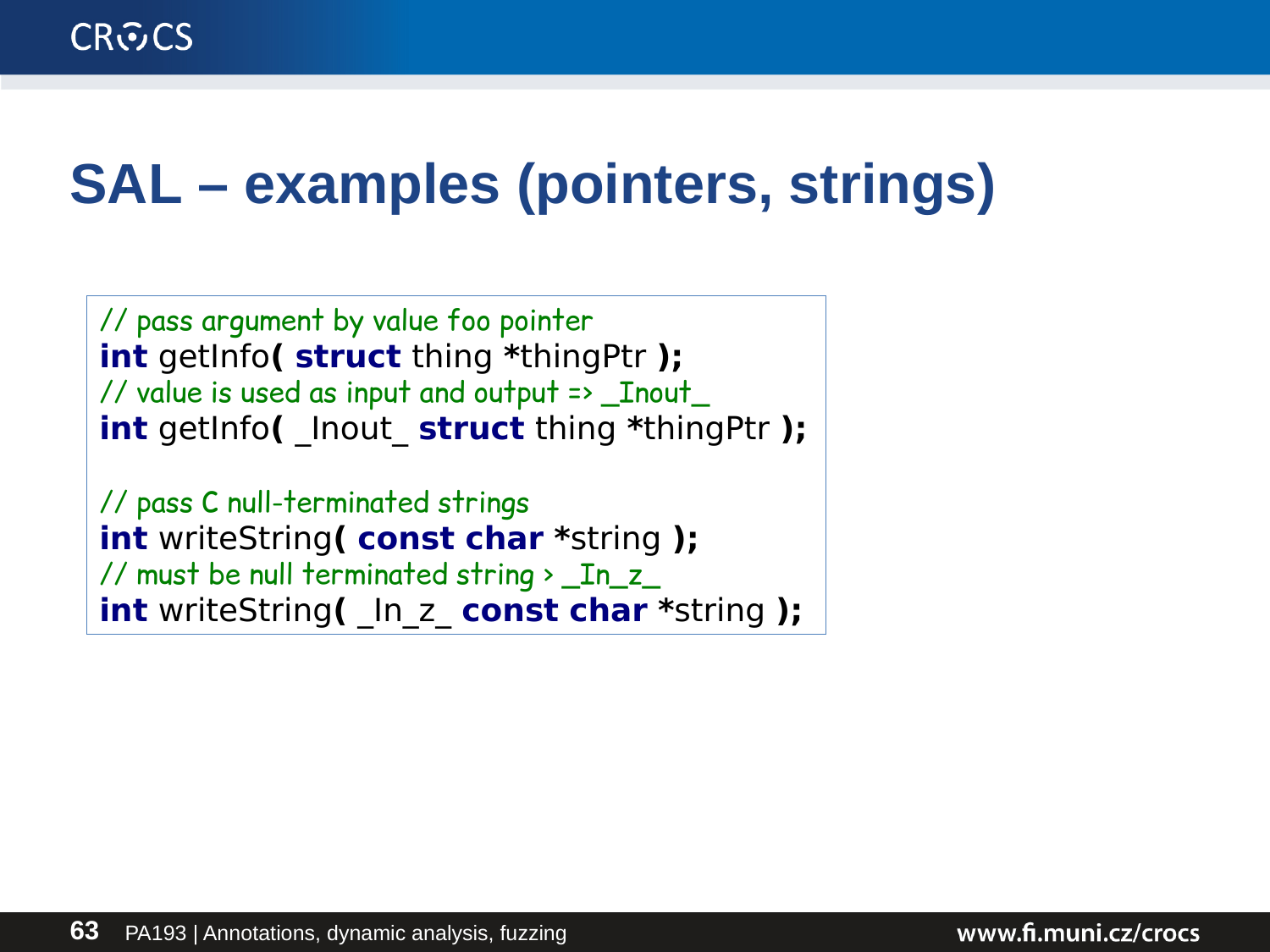

# SAL – examples (pointers, strings)

// pass argument by value foo pointer
int getInfo( struct thing *thingPtr );
// value is used as input and output => _Inout_
int getInfo( _Inout_ struct thing *thingPtr );

// pass C null-terminated strings
int writeString( const char *string );
// must be null terminated string > _In_z_
int writeString( _In_z_ const char *string );
PA193 | Annotations, dynamic analysis, fuzzing
63